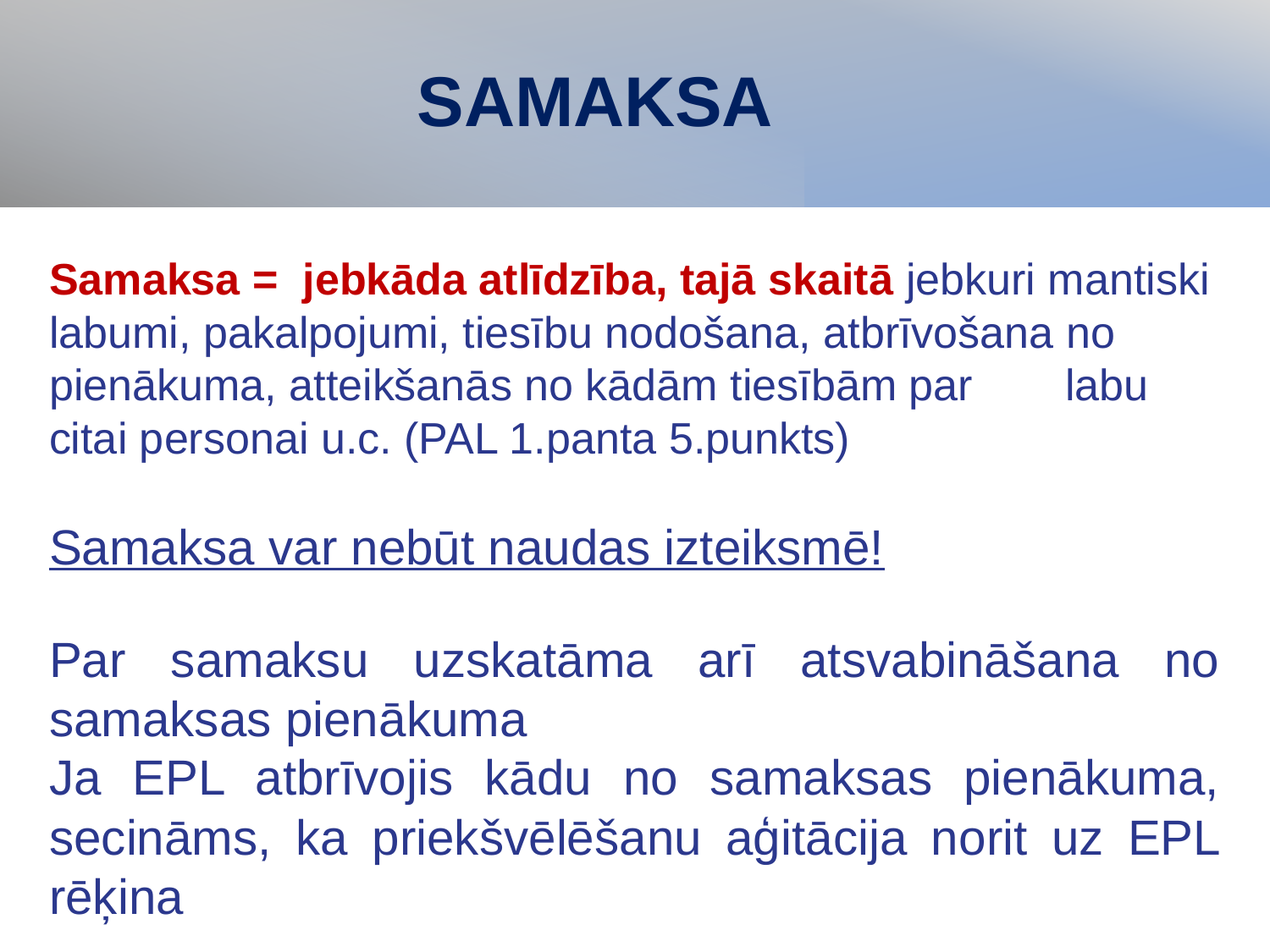

# SAMAKSA
Samaksa =  jebkāda atlīdzība, tajā skaitā jebkuri mantiski labumi, pakalpojumi, tiesību nodošana, atbrīvošana no pienākuma, atteikšanās no kādām tiesībām par 	labu citai personai u.c. (PAL 1.panta 5.punkts)

Samaksa var nebūt naudas izteiksmē!

Par samaksu uzskatāma arī atsvabināšana no samaksas pienākuma
Ja EPL atbrīvojis kādu no samaksas pienākuma, secināms, ka priekšvēlēšanu aģitācija norit uz EPL rēķina